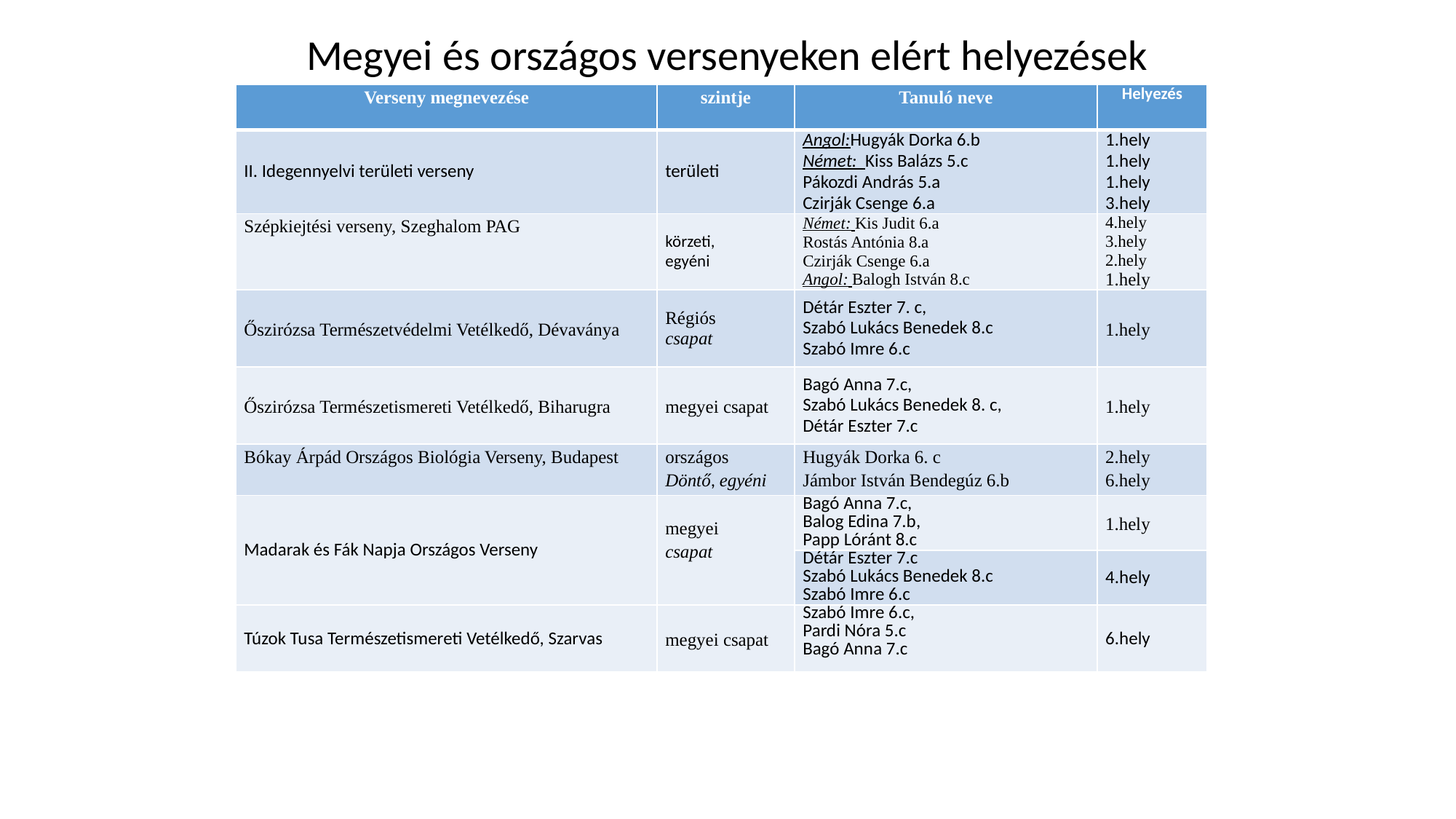

Megyei és országos versenyeken elért helyezések
| Verseny megnevezése | szintje | Tanuló neve | Helyezés |
| --- | --- | --- | --- |
| II. Idegennyelvi területi verseny | területi | Angol:Hugyák Dorka 6.b Német: Kiss Balázs 5.c Pákozdi András 5.a Czirják Csenge 6.a | 1.hely 1.hely 1.hely 3.hely |
| Szépkiejtési verseny, Szeghalom PAG | körzeti, egyéni | Német: Kis Judit 6.a Rostás Antónia 8.a Czirják Csenge 6.a Angol: Balogh István 8.c | 4.hely 3.hely 2.hely 1.hely |
| Őszirózsa Természetvédelmi Vetélkedő, Dévaványa | Régiós csapat | Détár Eszter 7. c, Szabó Lukács Benedek 8.c Szabó Imre 6.c | 1.hely |
| Őszirózsa Természetismereti Vetélkedő, Biharugra | megyei csapat | Bagó Anna 7.c, Szabó Lukács Benedek 8. c, Détár Eszter 7.c | 1.hely |
| Bókay Árpád Országos Biológia Verseny, Budapest | országos Döntő, egyéni | Hugyák Dorka 6. c Jámbor István Bendegúz 6.b | 2.hely 6.hely |
| Madarak és Fák Napja Országos Verseny | megyei csapat | Bagó Anna 7.c, Balog Edina 7.b, Papp Lóránt 8.c | 1.hely |
|  |  | Détár Eszter 7.c Szabó Lukács Benedek 8.c Szabó Imre 6.c | 4.hely |
| Túzok Tusa Természetismereti Vetélkedő, Szarvas | megyei csapat | Szabó Imre 6.c, Pardi Nóra 5.c Bagó Anna 7.c | 6.hely |